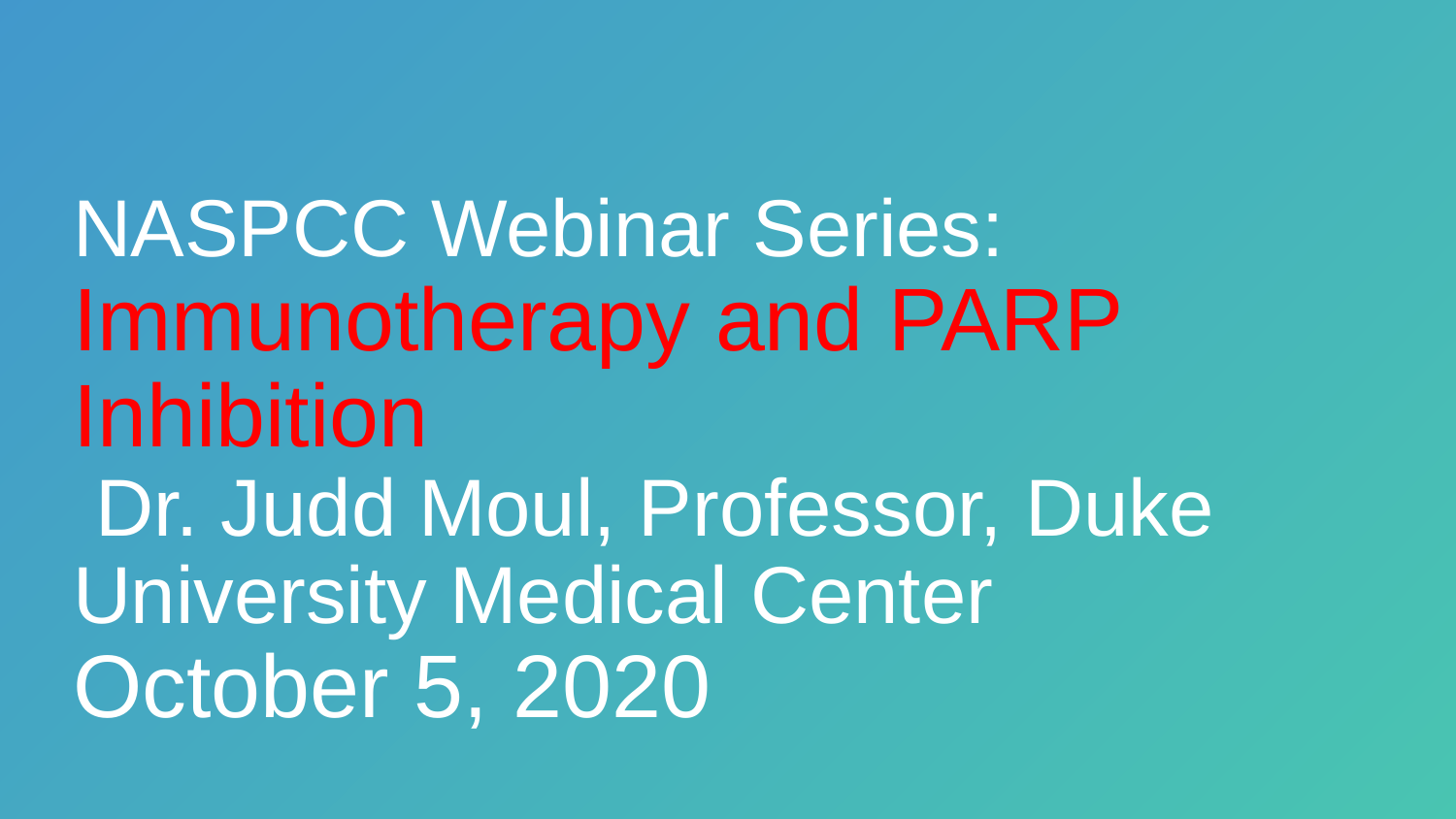

# NASPCC Webinar Series: Immunotherapy and PARP Inhibition Dr. Judd Moul, Professor, Duke University Medical Center October 5, 2020